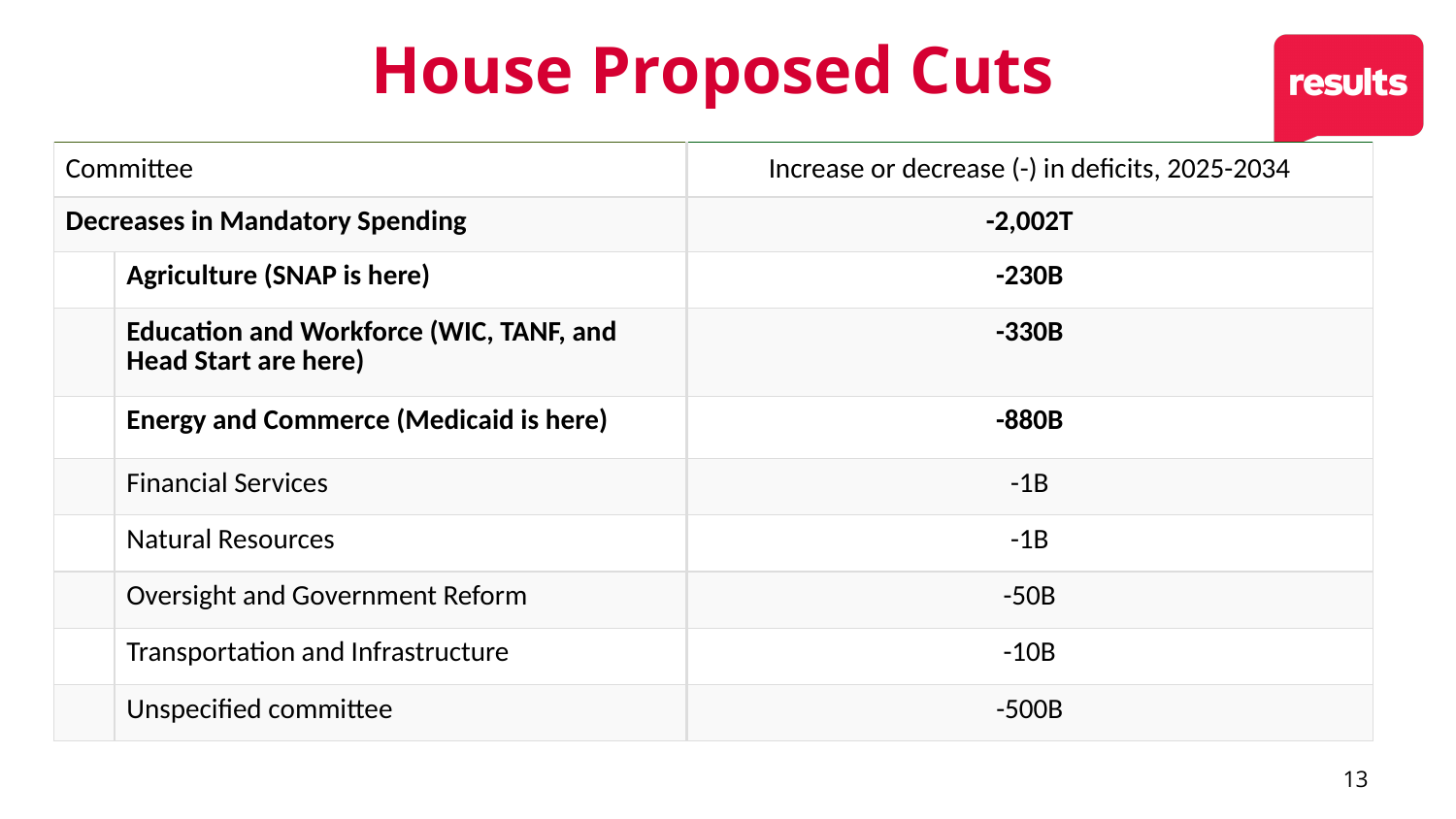

# House Proposed Cuts
| Committee |  | Increase or decrease (-) in deficits, 2025-2034 |
| --- | --- | --- |
| Decreases in Mandatory Spending |  | -2,002T |
|  | Agriculture (SNAP is here) | -230B |
|  | Education and Workforce (WIC, TANF, and Head Start are here) | -330B |
|  | Energy and Commerce (Medicaid is here) | -880B |
|  | Financial Services | -1B |
|  | Natural Resources | -1B |
|  | Oversight and Government Reform | -50B |
|  | Transportation and Infrastructure | -10B |
|  | Unspecified committee | -500B |
13